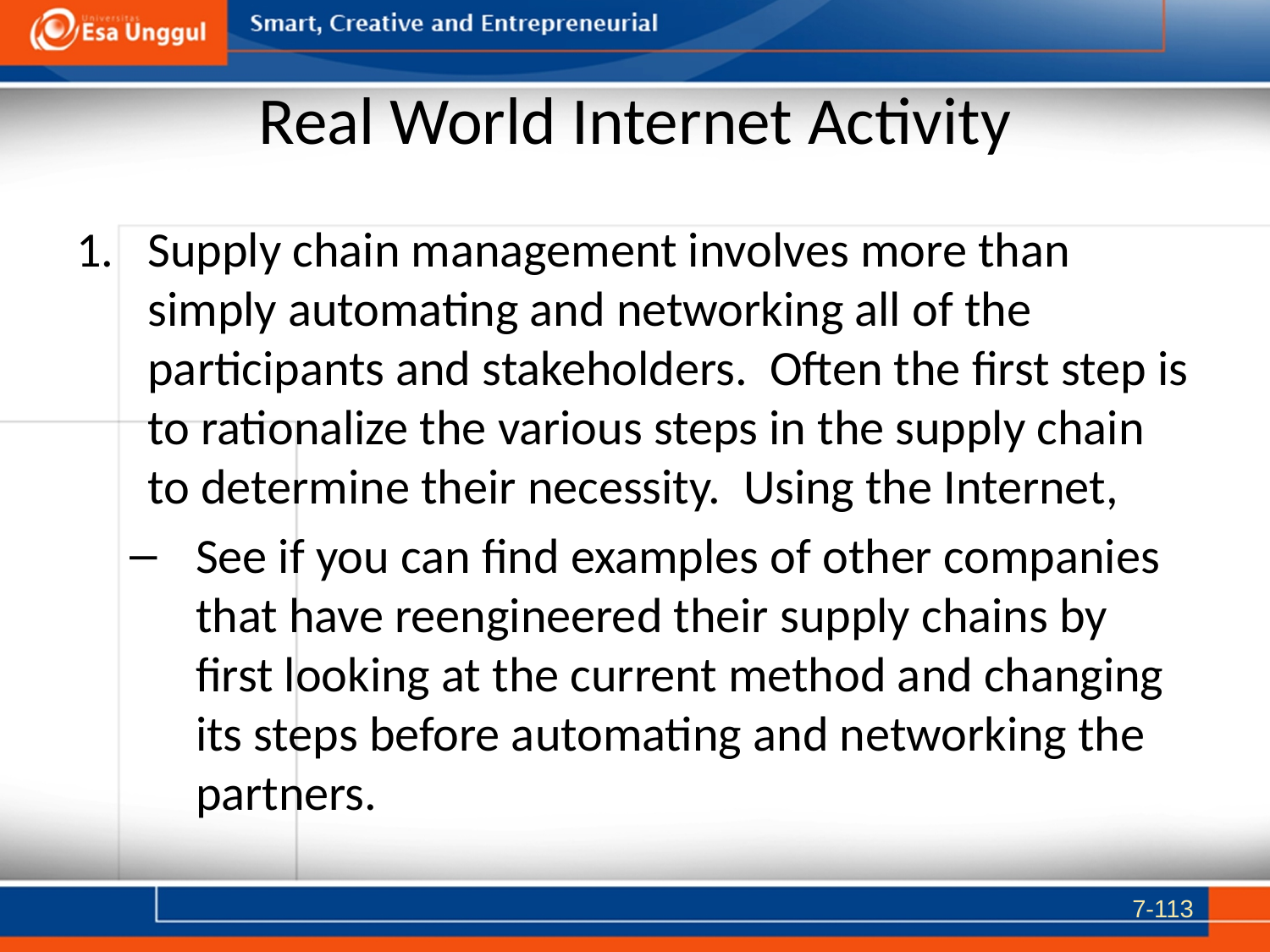

# Real World Internet Activity
Supply chain management involves more than simply automating and networking all of the participants and stakeholders.  Often the first step is to rationalize the various steps in the supply chain to determine their necessity.  Using the Internet,
See if you can find examples of other companies that have reengineered their supply chains by first looking at the current method and changing its steps before automating and networking the partners.

7-113